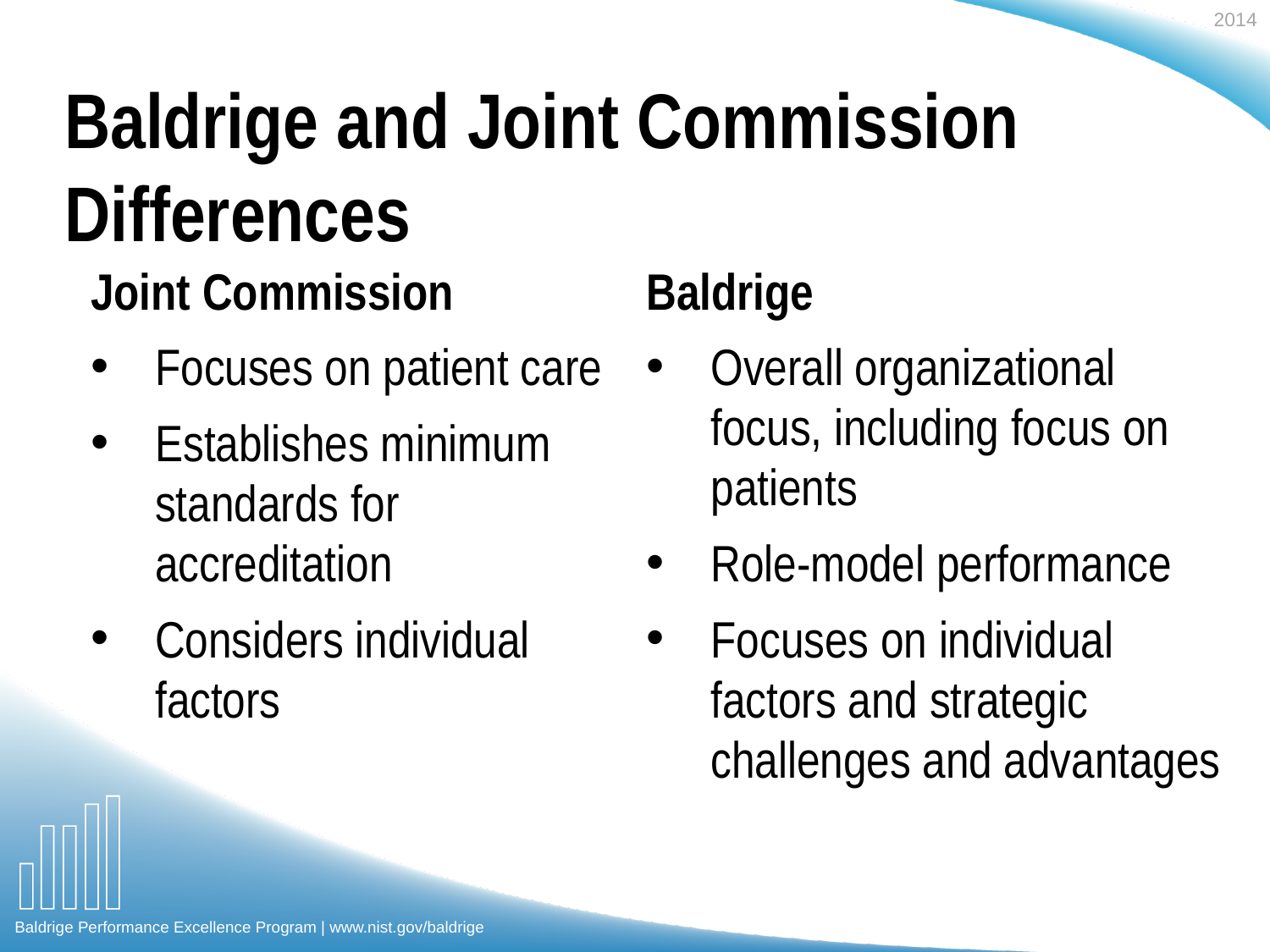

# Baldrige and Joint Commission Differences
Joint Commission
Focuses on patient care
Establishes minimum standards for accreditation
Considers individual factors
Baldrige
Overall organizational focus, including focus on patients
Role-model performance
Focuses on individual factors and strategic challenges and advantages